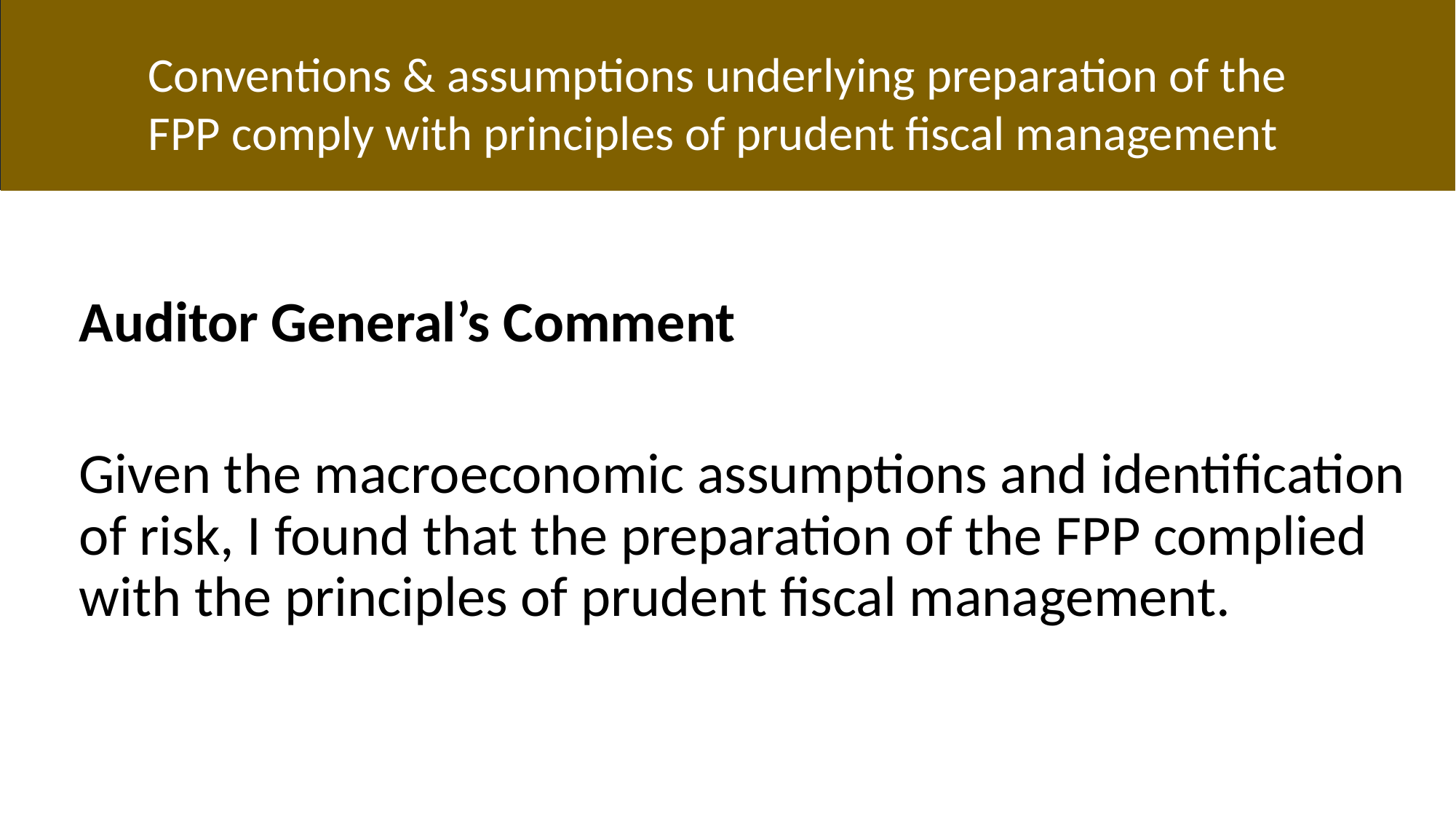

#

Conventions & assumptions underlying preparation of the FPP comply with principles of prudent fiscal management
Auditor General’s Comment

Given the macroeconomic assumptions and identification of risk, I found that the preparation of the FPP complied with the principles of prudent fiscal management.